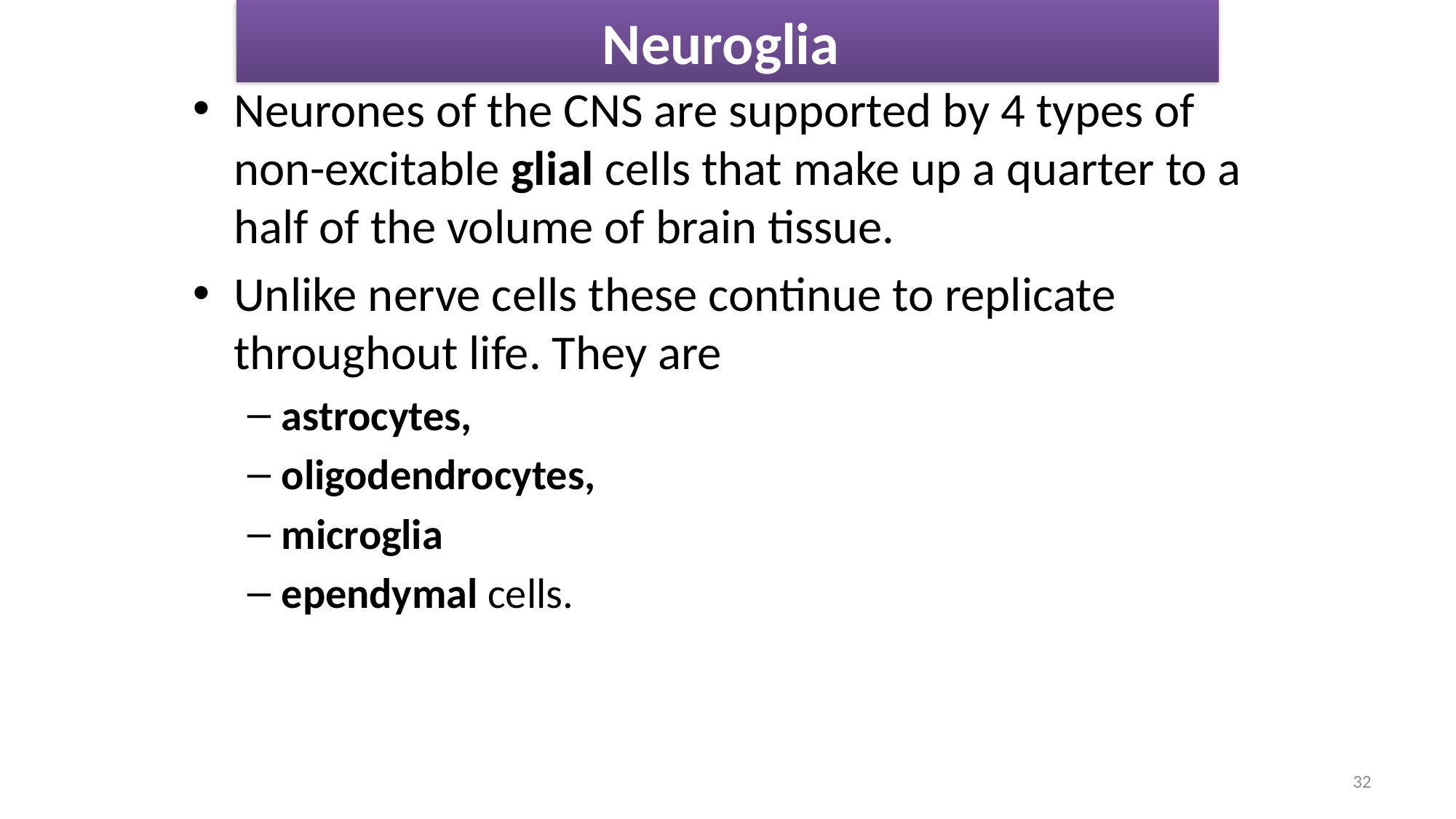

# Neuroglia
Neurones of the CNS are supported by 4 types of non-excitable glial cells that make up a quarter to a half of the volume of brain tissue.
Unlike nerve cells these continue to replicate throughout life. They are
astrocytes,
oligodendrocytes,
microglia
ependymal cells.
32